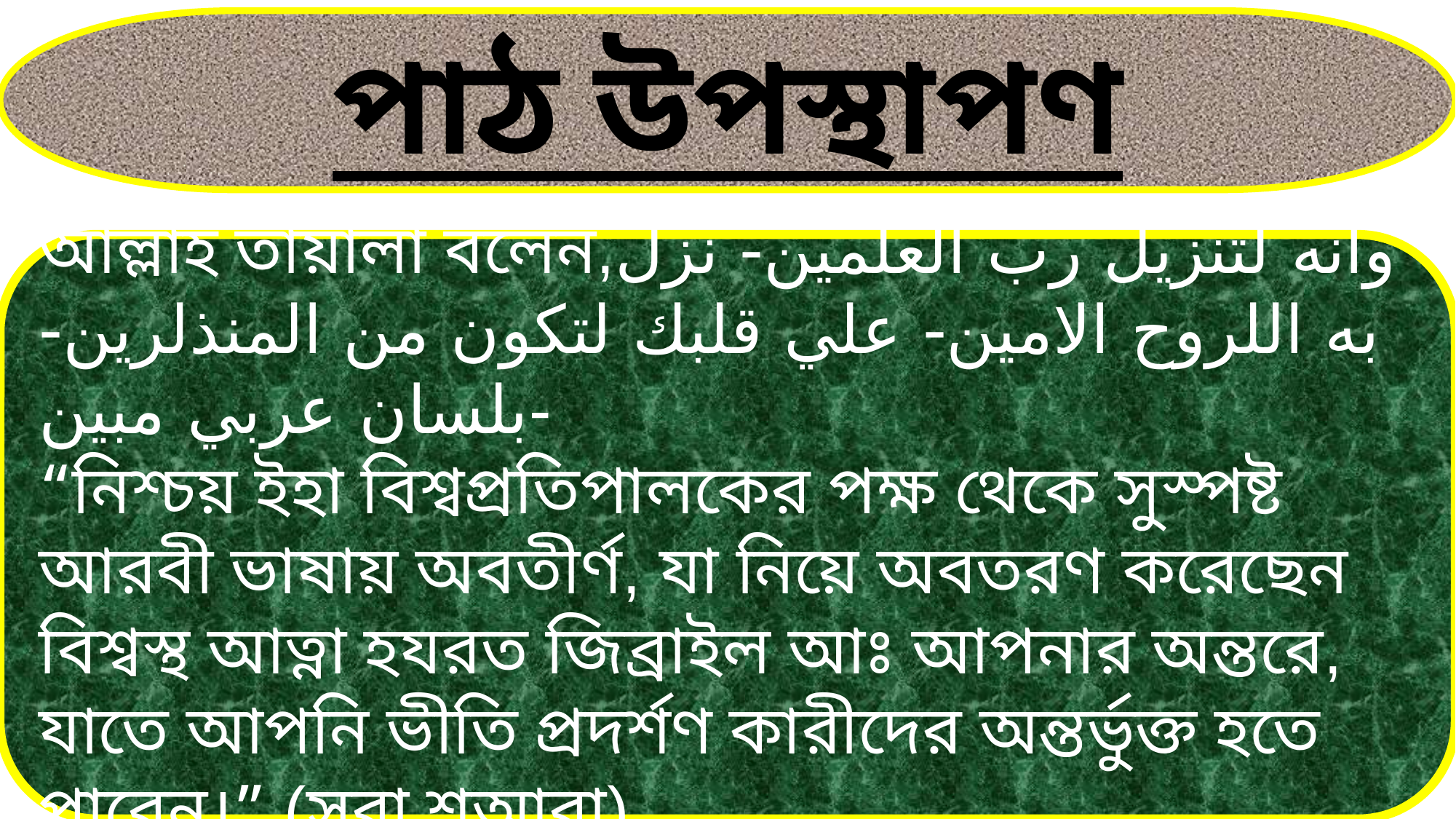

পাঠ উপস্থাপণ
আল্লাহ তায়ালা বলেন,وانه لتنزيل رب العلمين- نزل به اللروح الامين- علي قلبك لتكون من المنذلرين- بلسان عربي مبين-
“নিশ্চয় ইহা বিশ্বপ্রতিপালকের পক্ষ থেকে সুস্পষ্ট আরবী ভাষায় অবতীর্ণ, যা নিয়ে অবতরণ করেছেন বিশ্বস্থ আত্না হযরত জিব্রাইল আঃ আপনার অন্তরে, যাতে আপনি ভীতি প্রদর্শণ কারীদের অন্তর্ভুক্ত হতে পারেন।” (সূরা শূআরা)